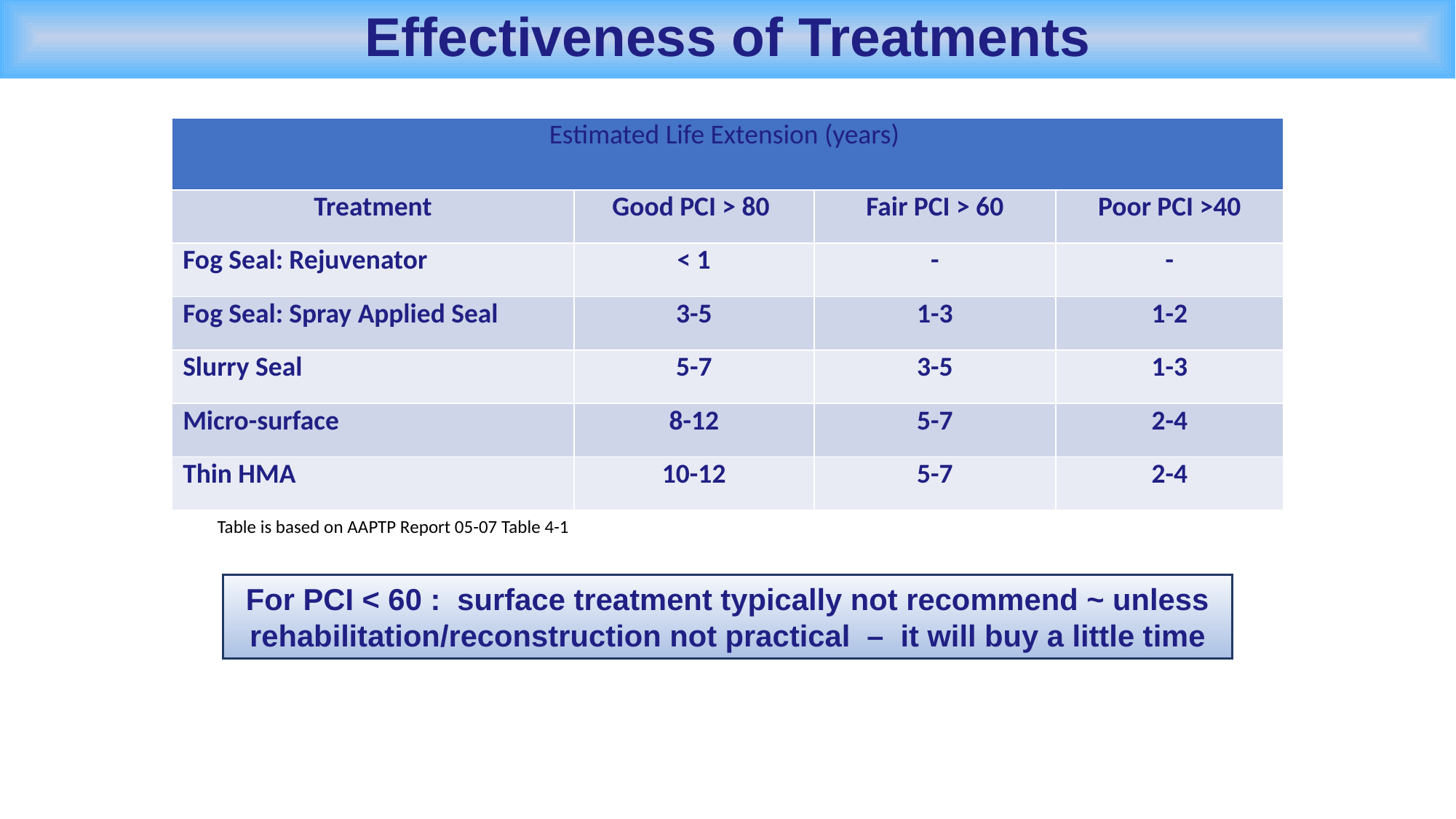

Effectiveness of Treatments
| Estimated Life Extension (years) |  |  |  |
| --- | --- | --- | --- |
| Treatment | Good PCI > 80 | Fair PCI > 60 | Poor PCI >40 |
| Fog Seal: Rejuvenator | < 1 | - | - |
| Fog Seal: Spray Applied Seal | 3-5 | 1-3 | 1-2 |
| Slurry Seal | 5-7 | 3-5 | 1-3 |
| Micro-surface | 8-12 | 5-7 | 2-4 |
| Thin HMA | 10-12 | 5-7 | 2-4 |
Table is based on AAPTP Report 05-07 Table 4-1
For PCI < 60 :  surface treatment typically not recommend ~ unless rehabilitation/reconstruction not practical  –  it will buy a little time